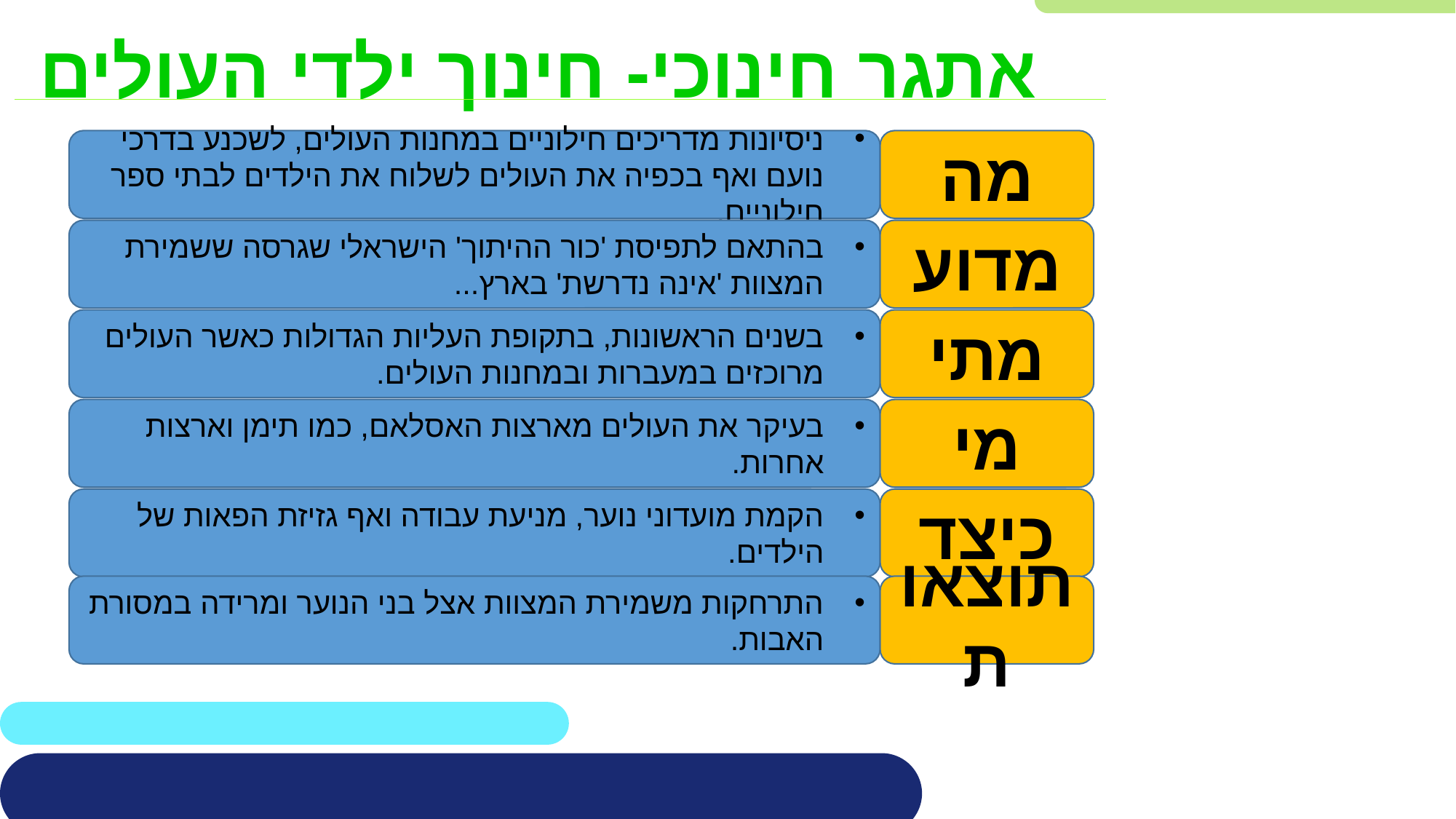

אתגר חינוכי- חינוך ילדי העולים

ניסיונות מדריכים חילוניים במחנות העולים, לשכנע בדרכי נועם ואף בכפיה את העולים לשלוח את הילדים לבתי ספר חילוניים.
מה
בהתאם לתפיסת 'כור ההיתוך' הישראלי שגרסה ששמירת המצוות 'אינה נדרשת' בארץ...
מדוע
בשנים הראשונות, בתקופת העליות הגדולות כאשר העולים מרוכזים במעברות ובמחנות העולים.
מתי
בעיקר את העולים מארצות האסלאם, כמו תימן וארצות אחרות.
מי
הקמת מועדוני נוער, מניעת עבודה ואף גזיזת הפאות של הילדים.
כיצד
התרחקות משמירת המצוות אצל בני הנוער ומרידה במסורת האבות.
תוצאות